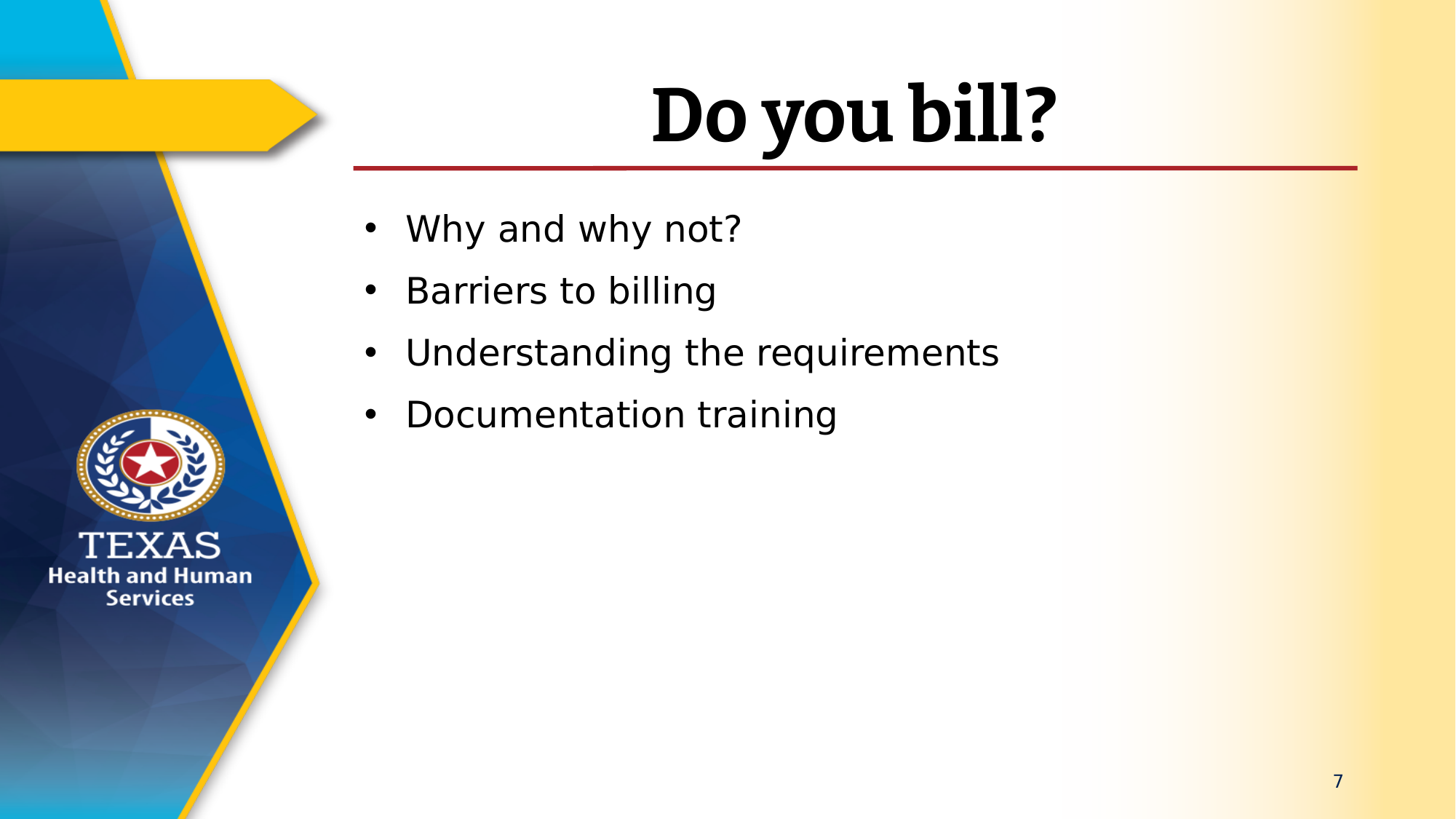

# Do you bill?
Why and why not?
Barriers to billing
Understanding the requirements
Documentation training

7